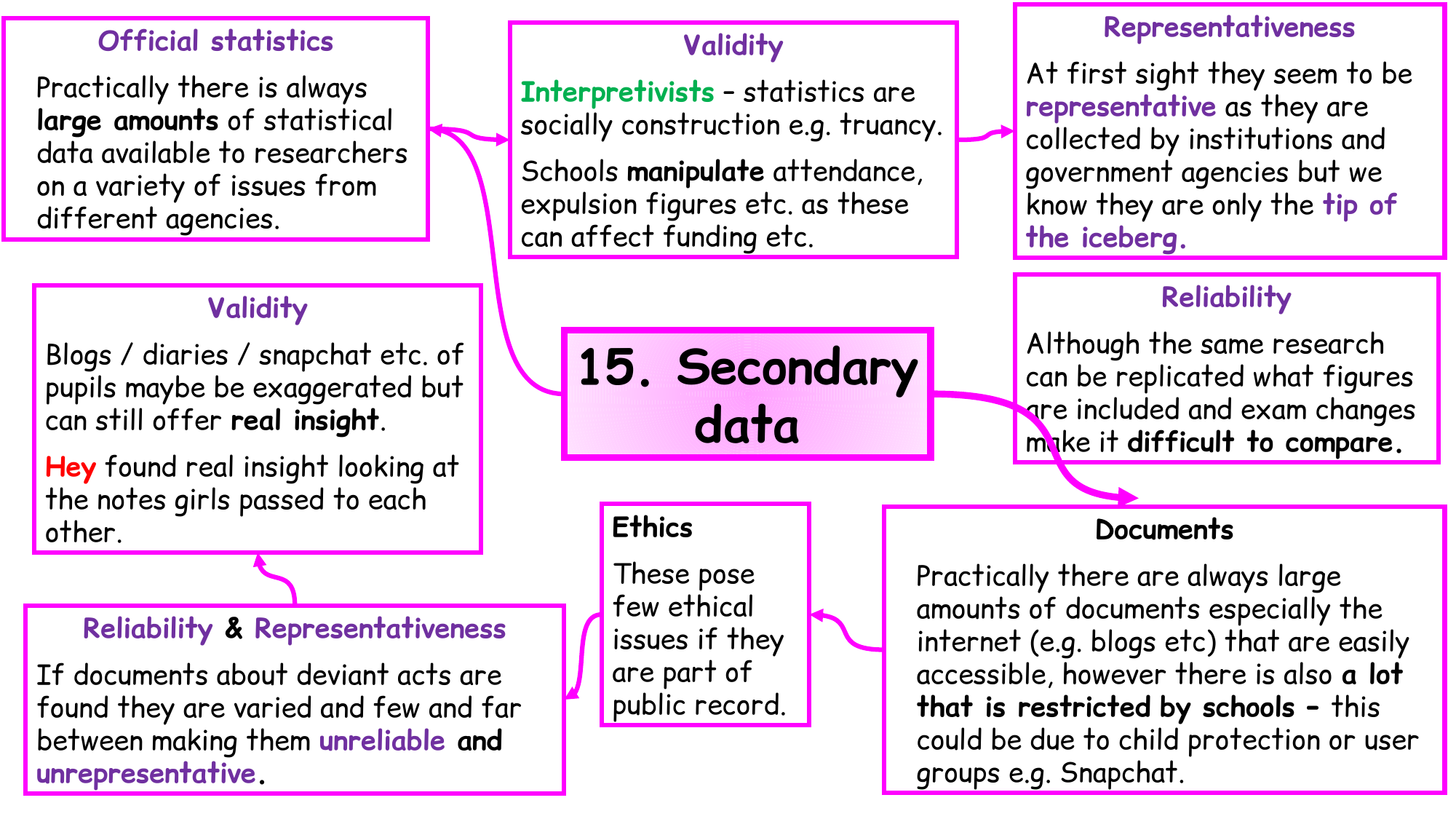

Representativeness
At first sight they seem to be representative as they are collected by institutions and government agencies but we know they are only the tip of the iceberg.
Official statistics
Practically there is always large amounts of statistical data available to researchers on a variety of issues from different agencies.
Validity
Interpretivists – statistics are socially construction e.g. truancy.
Schools manipulate attendance, expulsion figures etc. as these can affect funding etc.
Reliability
Although the same research can be replicated what figures are included and exam changes make it difficult to compare.
Validity
Blogs / diaries / snapchat etc. of pupils maybe be exaggerated but can still offer real insight.
Hey found real insight looking at the notes girls passed to each other.
15. Secondary data
Ethics
These pose few ethical issues if they are part of public record.
Documents
Practically there are always large amounts of documents especially the internet (e.g. blogs etc) that are easily accessible, however there is also a lot that is restricted by schools – this could be due to child protection or user groups e.g. Snapchat.
Reliability & Representativeness
If documents about deviant acts are found they are varied and few and far between making them unreliable and unrepresentative.